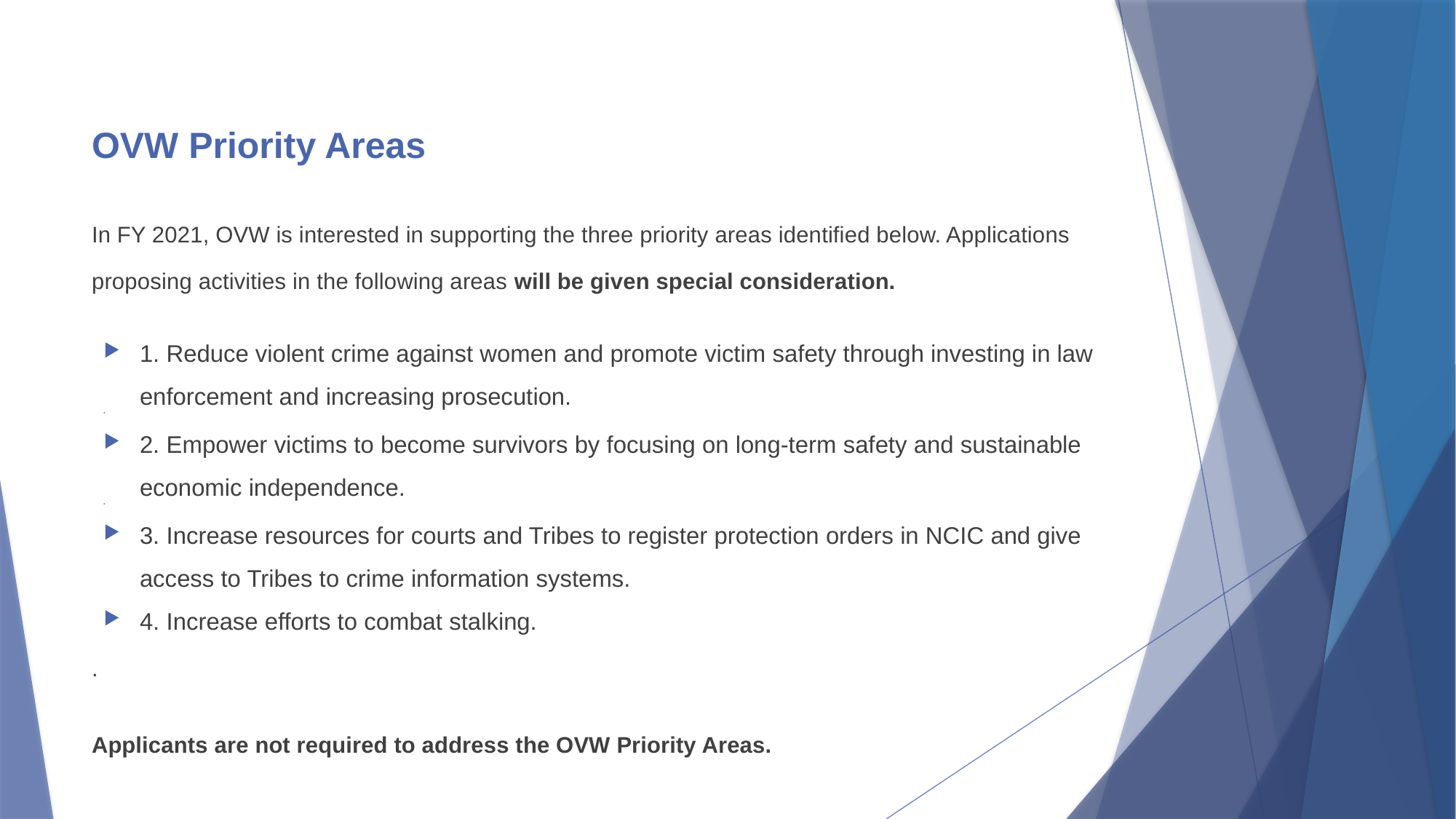

# OVW Priority Areas
In FY 2021, OVW is interested in supporting the three priority areas identified below. Applications proposing activities in the following areas will be given special consideration.

1. Reduce violent crime against women and promote victim safety through investing in law enforcement and increasing prosecution.

2. Empower victims to become survivors by focusing on long-term safety and sustainable economic independence.

3. Increase resources for courts and Tribes to register protection orders in NCIC and give access to Tribes to crime information systems.
4. Increase efforts to combat stalking.
.

Applicants are not required to address the OVW Priority Areas.